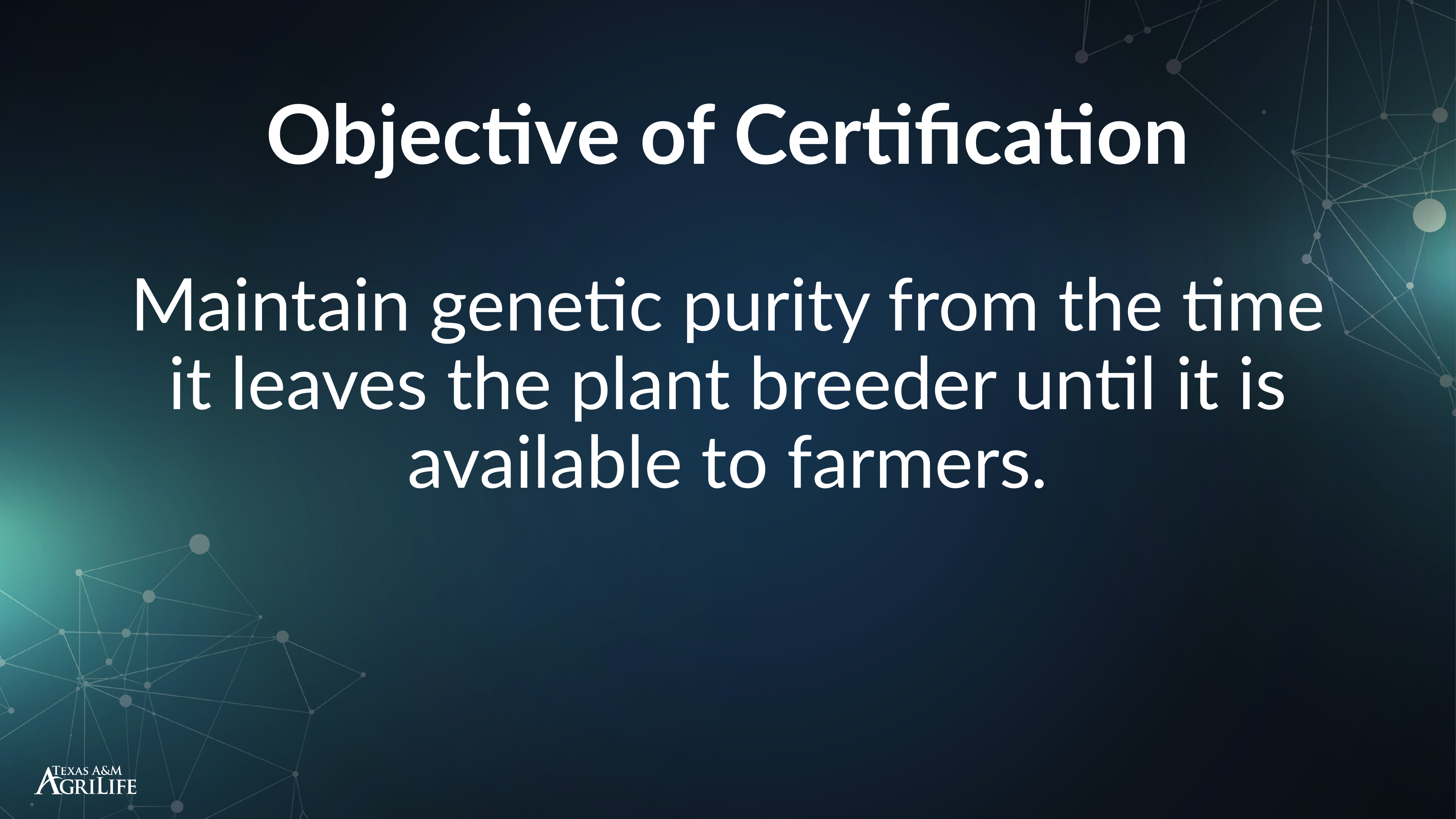

Objective of Certification
Maintain genetic purity from the time it leaves the plant breeder until it is available to farmers.